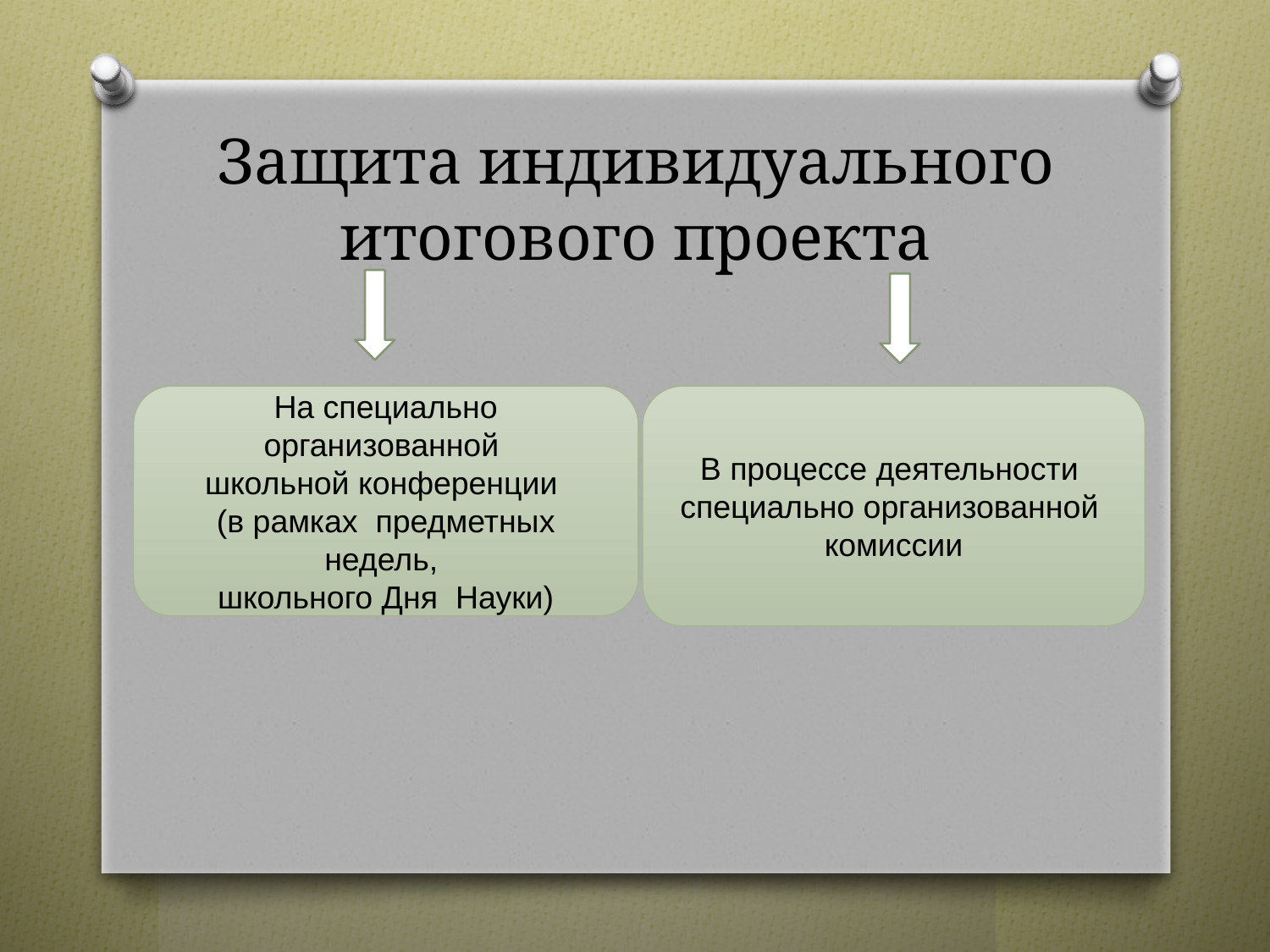

# Защита индивидуального итогового проекта

На специально организованной
школьной конференции
(в рамках  предметных недель,
школьного Дня  Науки)
В процессе деятельности
специально организованной
комиссии